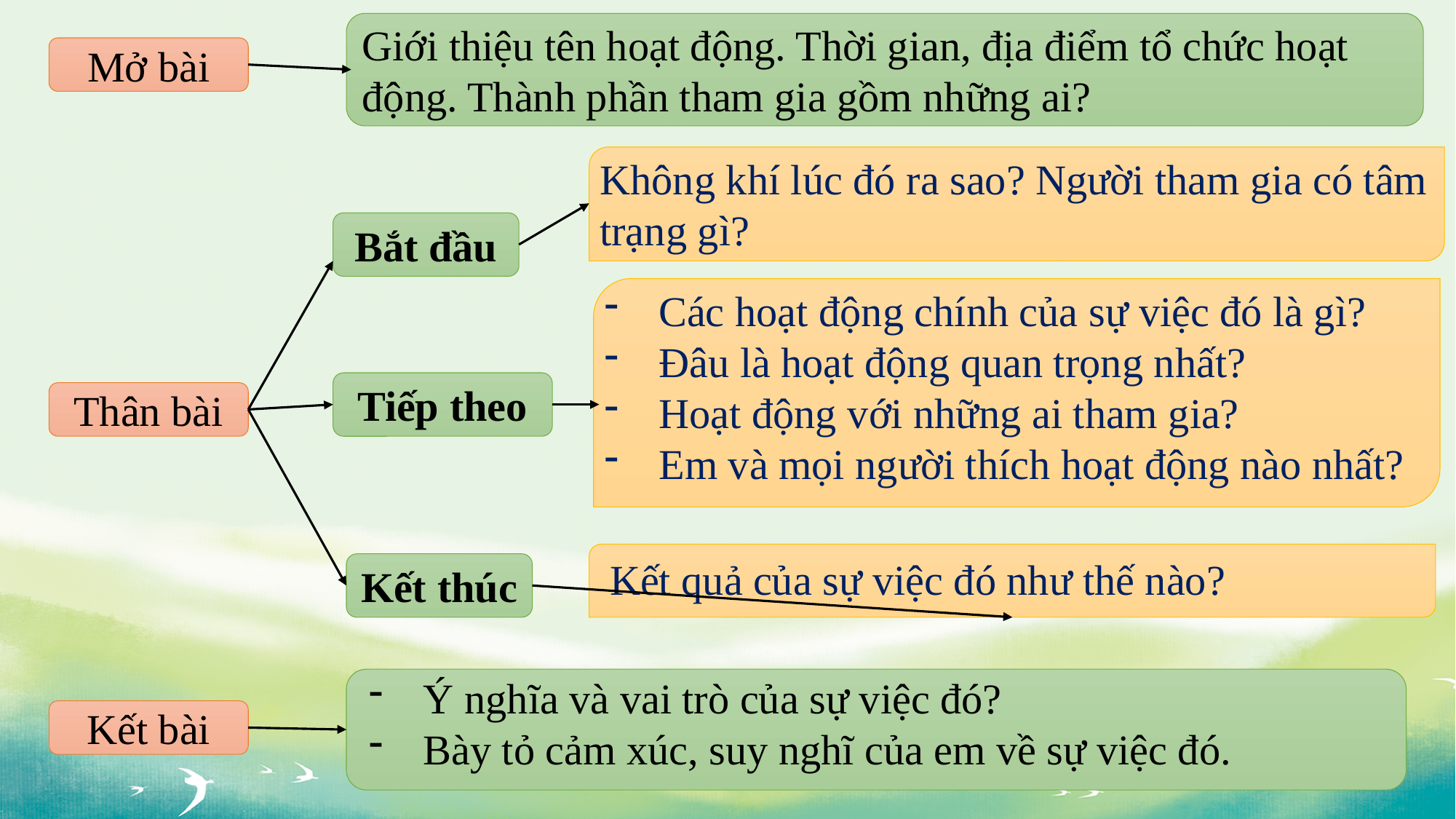

Giới thiệu tên hoạt động. Thời gian, địa điểm tổ chức hoạt động. Thành phần tham gia gồm những ai?
Mở bài

Không khí lúc đó ra sao? Người tham gia có tâm trạng gì?
Bắt đầu
Các hoạt động chính của sự việc đó là gì?
Đâu là hoạt động quan trọng nhất?
Hoạt động với những ai tham gia?
Em và mọi người thích hoạt động nào nhất?

Tiếp theo
Thân bài

Kết quả của sự việc đó như thế nào?
Kết thúc
Ý nghĩa và vai trò của sự việc đó?
Bày tỏ cảm xúc, suy nghĩ của em về sự việc đó.

Kết bài